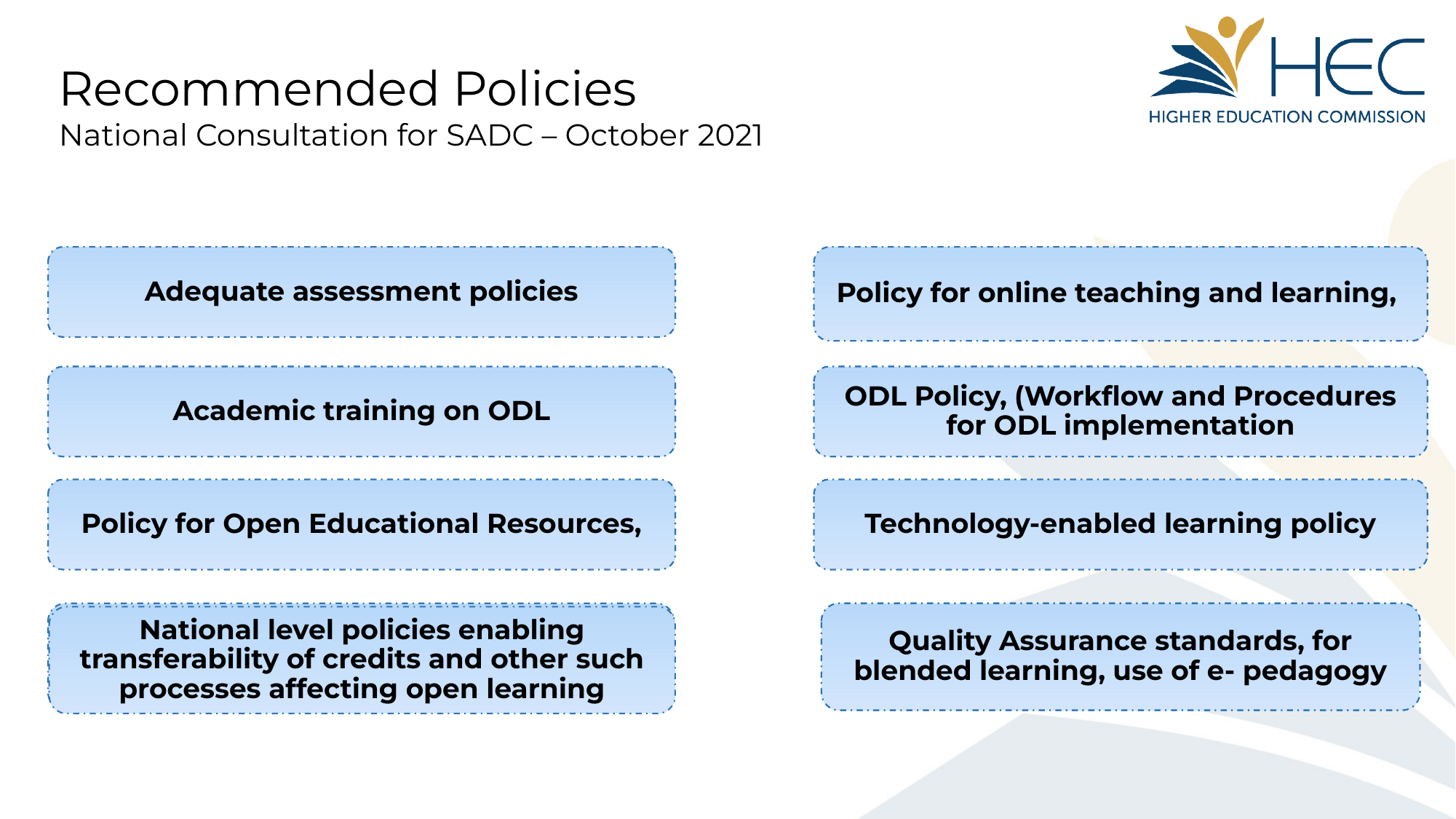

Recommended Policies
National Consultation for SADC – October 2021

Adequate assessment policies

Policy for online teaching and learning,

Academic training on ODL

ODL Policy, (Workflow and Procedures for ODL implementation

Policy for Open Educational Resources,

Technology-enabled learning policy

National level policies enabling transferability of credits and other such processes affecting open learning

Quality Assurance standards, for blended learning, use of e- pedagogy